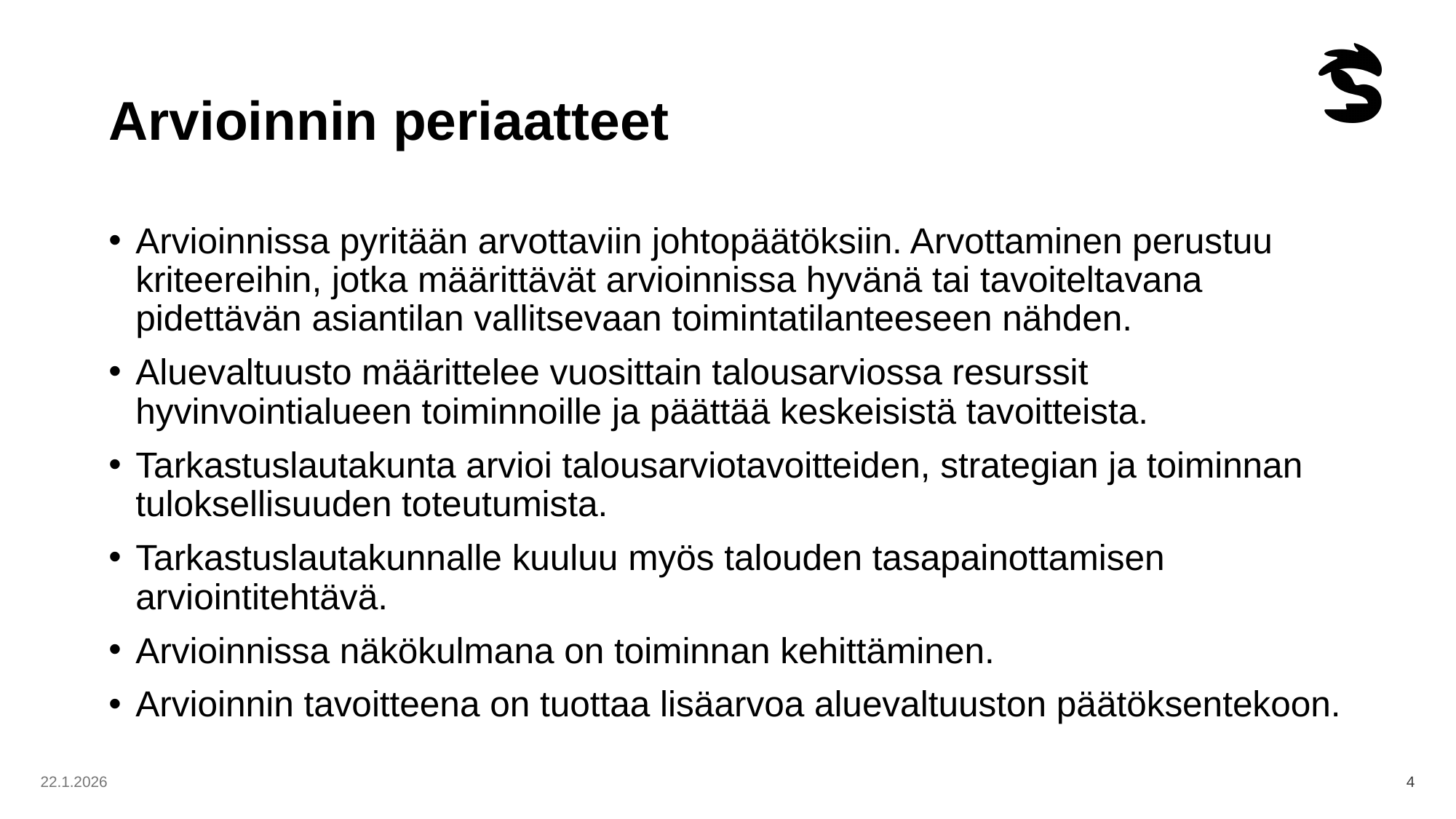

# Arvioinnin periaatteet
Arvioinnissa pyritään arvottaviin johtopäätöksiin. Arvottaminen perustuu kriteereihin, jotka määrittävät arvioinnissa hyvänä tai tavoiteltavana pidettävän asiantilan vallitsevaan toimintatilanteeseen nähden.
Aluevaltuusto määrittelee vuosittain talousarviossa resurssit hyvinvointialueen toiminnoille ja päättää keskeisistä tavoitteista.
Tarkastuslautakunta arvioi talousarviotavoitteiden, strategian ja toiminnan tuloksellisuuden toteutumista.
Tarkastuslautakunnalle kuuluu myös talouden tasapainottamisen arviointitehtävä.
Arvioinnissa näkökulmana on toiminnan kehittäminen.
Arvioinnin tavoitteena on tuottaa lisäarvoa aluevaltuuston päätöksentekoon.

22.1.2026

4